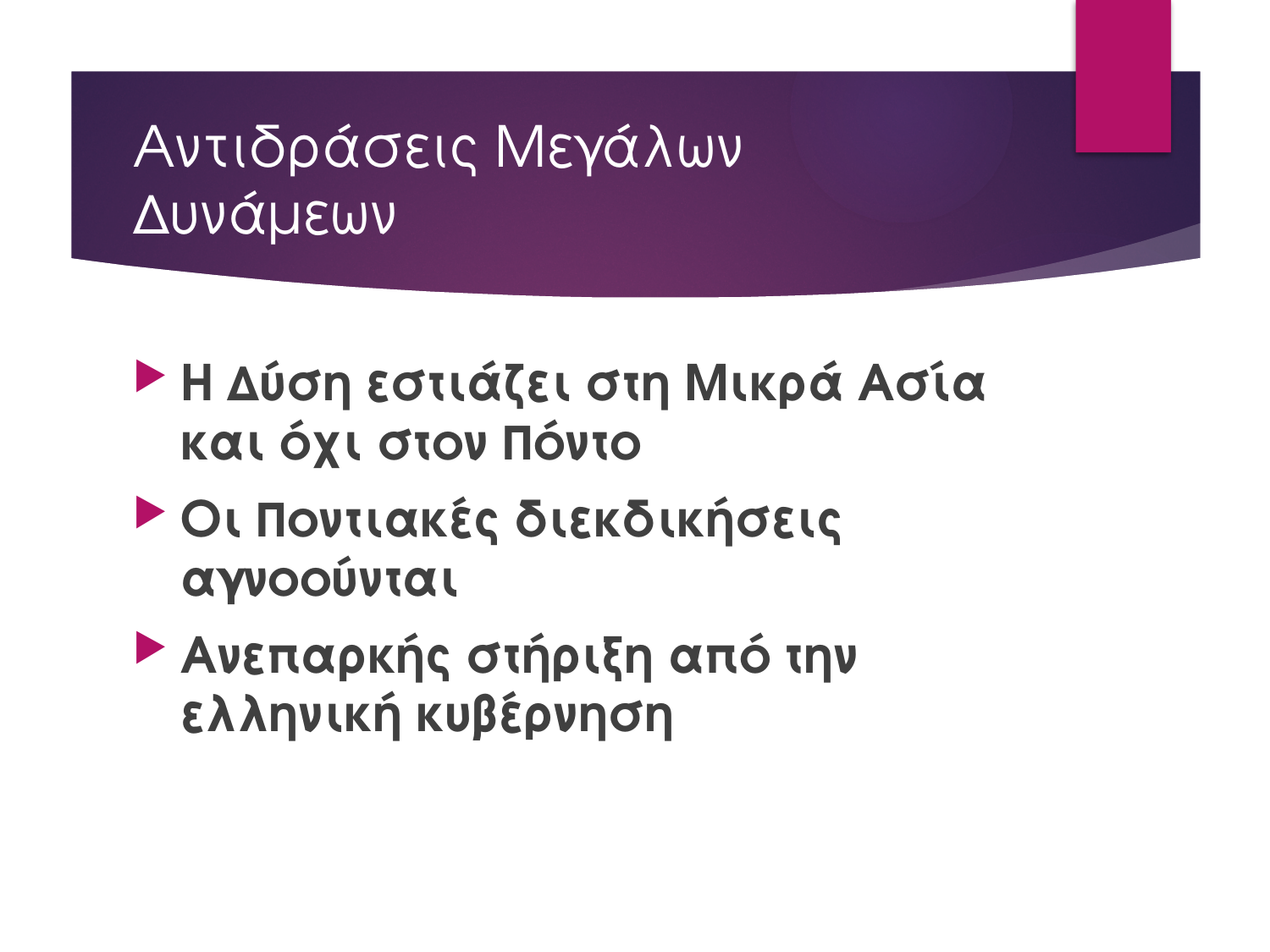

# Αντιδράσεις Μεγάλων Δυνάμεων
Η Δύση εστιάζει στη Μικρά Ασία και όχι στον Πόντο
Οι Ποντιακές διεκδικήσεις αγνοούνται
Ανεπαρκής στήριξη από την ελληνική κυβέρνηση